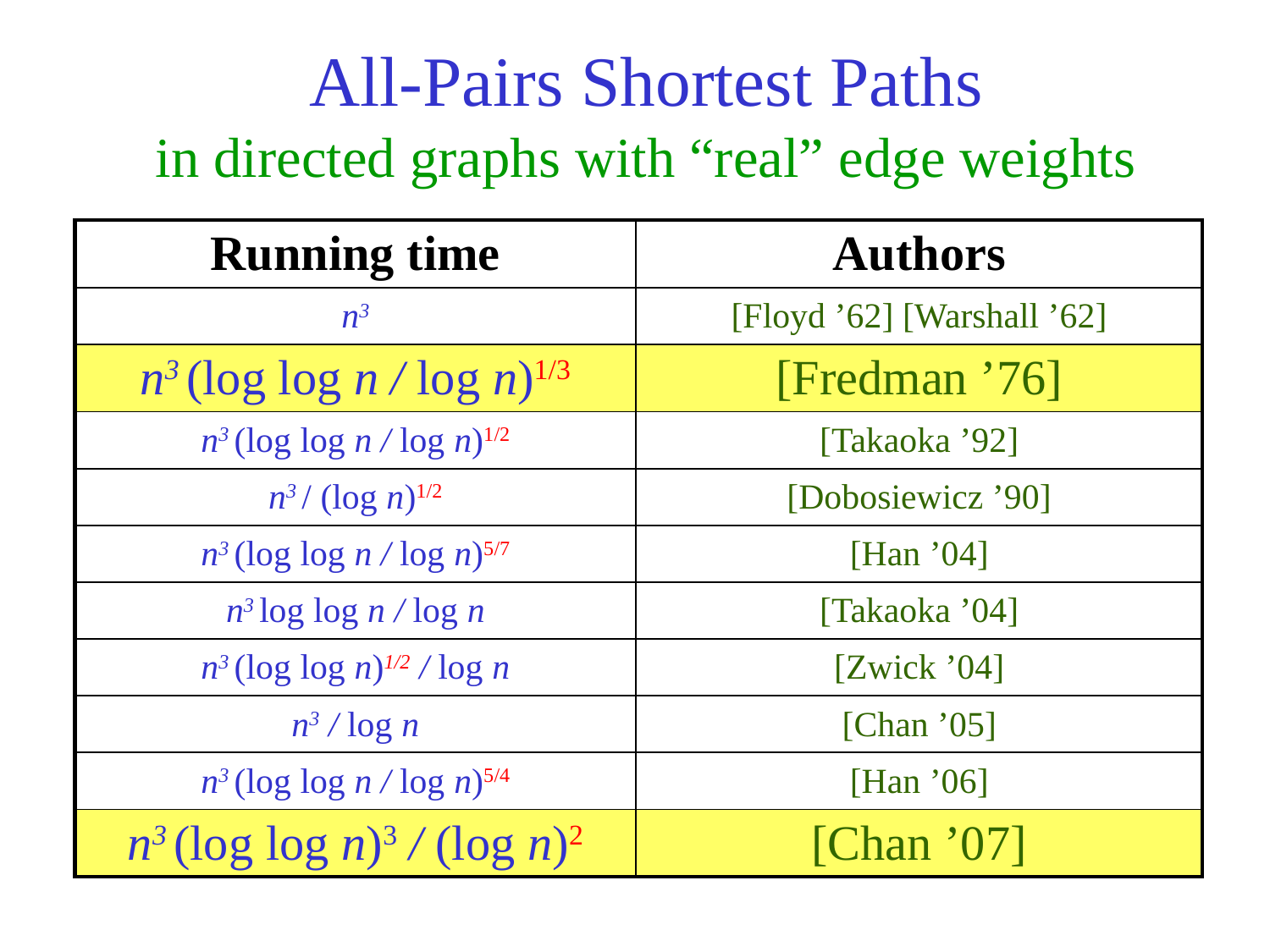

# All-Pairs Shortest Paths in directed graphs with “real” edge weights
| Running time | Authors |
| --- | --- |
| n3 | [Floyd ’62] [Warshall ’62] |
| n3 (log log n / log n)1/3 | [Fredman ’76] |
| n3 (log log n / log n)1/2 | [Takaoka ’92] |
| n3 / (log n)1/2 | [Dobosiewicz ’90] |
| n3 (log log n / log n)5/7 | [Han ’04] |
| n3 log log n / log n | [Takaoka ’04] |
| n3 (log log n)1/2 / log n | [Zwick ’04] |
| n3 / log n | [Chan ’05] |
| n3 (log log n / log n)5/4 | [Han ’06] |
| n3 (log log n)3 / (log n)2 | [Chan ’07] |